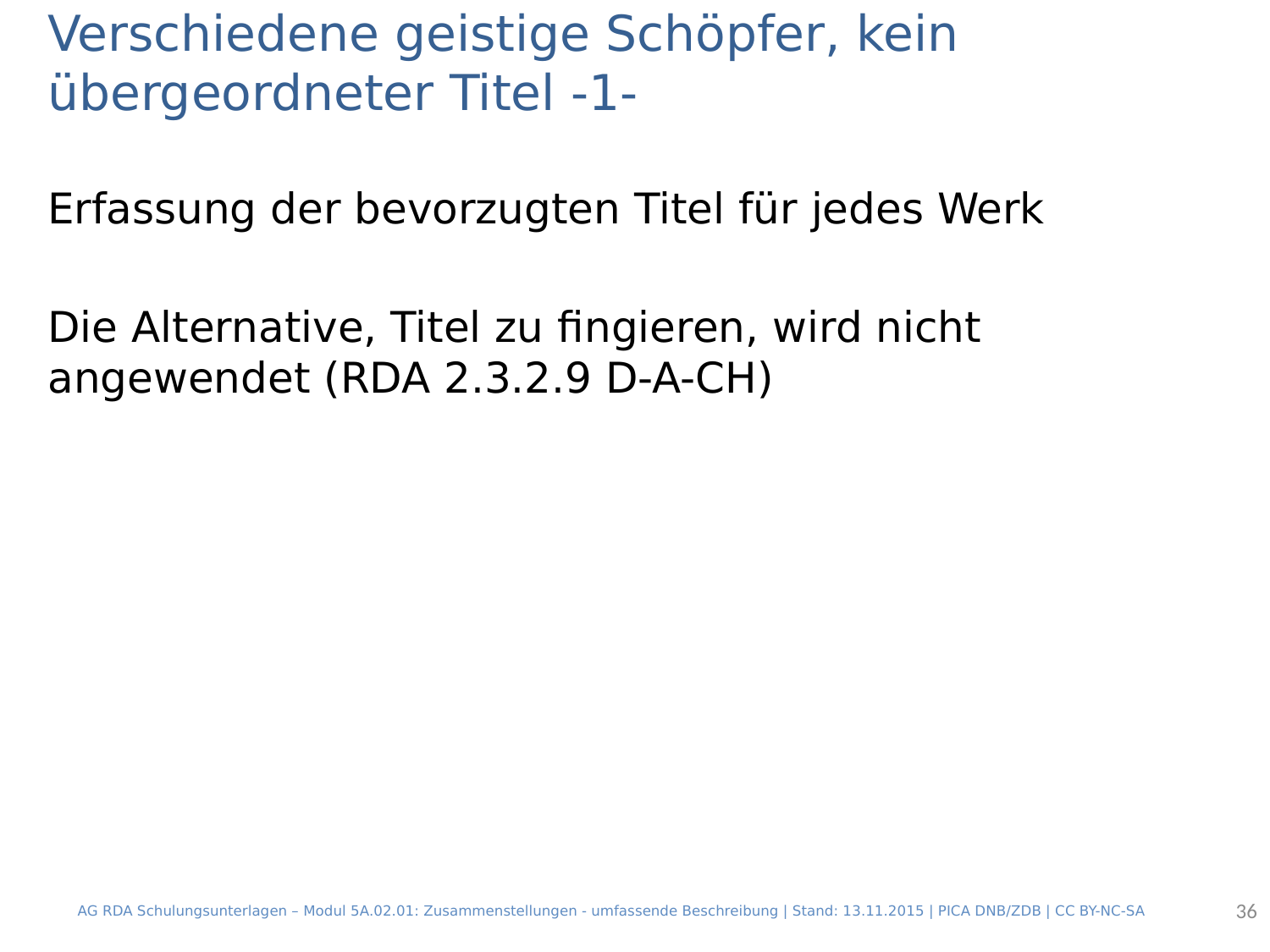

# Verschiedene geistige Schöpfer, kein übergeordneter Titel -1-

Erfassung der bevorzugten Titel für jedes Werk

Die Alternative, Titel zu fingieren, wird nicht angewendet (RDA 2.3.2.9 D-A-CH)

AG RDA Schulungsunterlagen – Modul 5A.02.01: Zusammenstellungen - umfassende Beschreibung | Stand: 13.11.2015 | PICA DNB/ZDB | CC BY-NC-SA
36